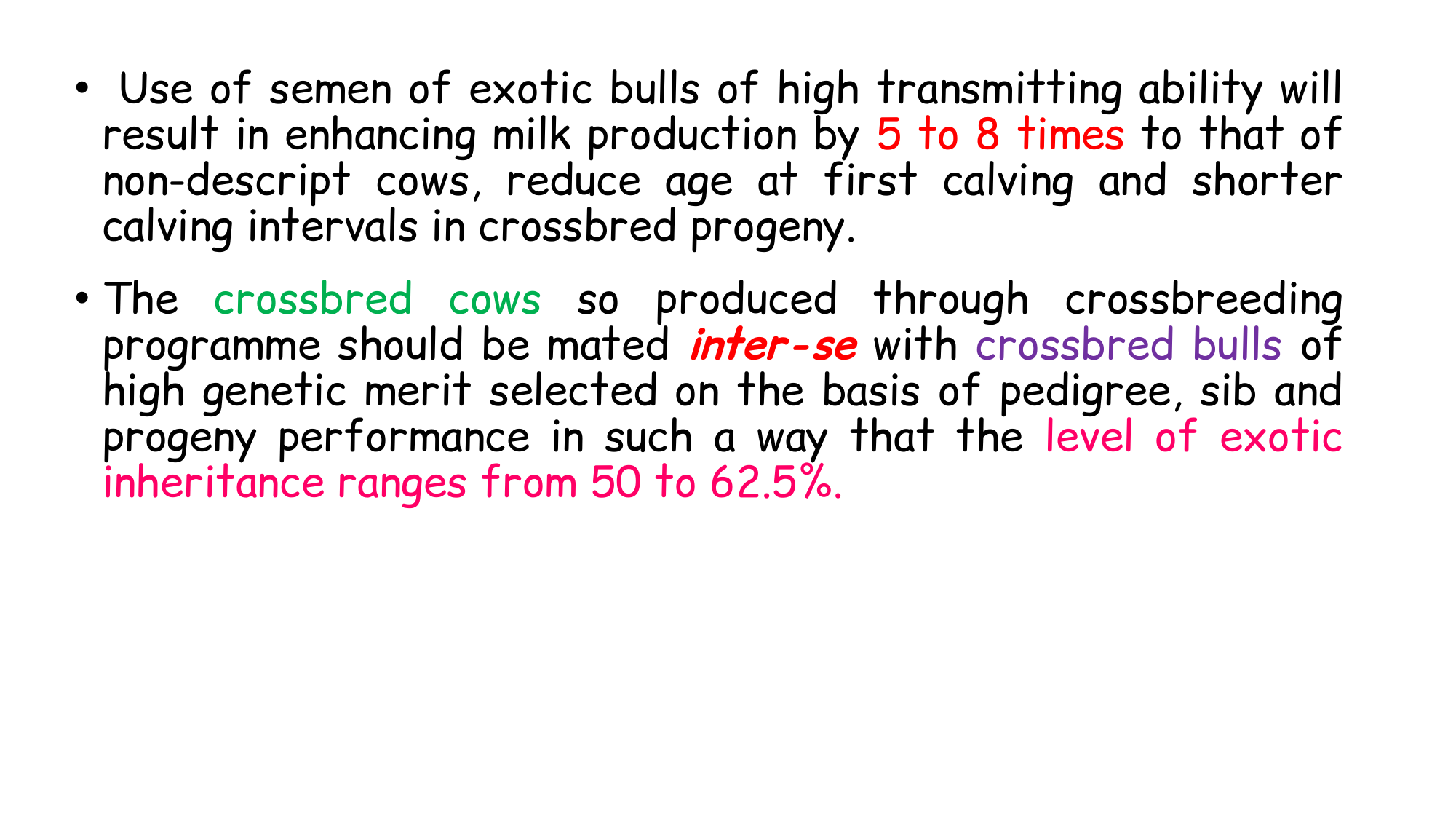

Use of semen of exotic bulls of high transmitting ability will result in enhancing milk production by 5 to 8 times to that of non-descript cows, reduce age at first calving and shorter calving intervals in crossbred progeny.
The crossbred cows so produced through crossbreeding programme should be mated inter-se with crossbred bulls of high genetic merit selected on the basis of pedigree, sib and progeny performance in such a way that the level of exotic inheritance ranges from 50 to 62.5%.